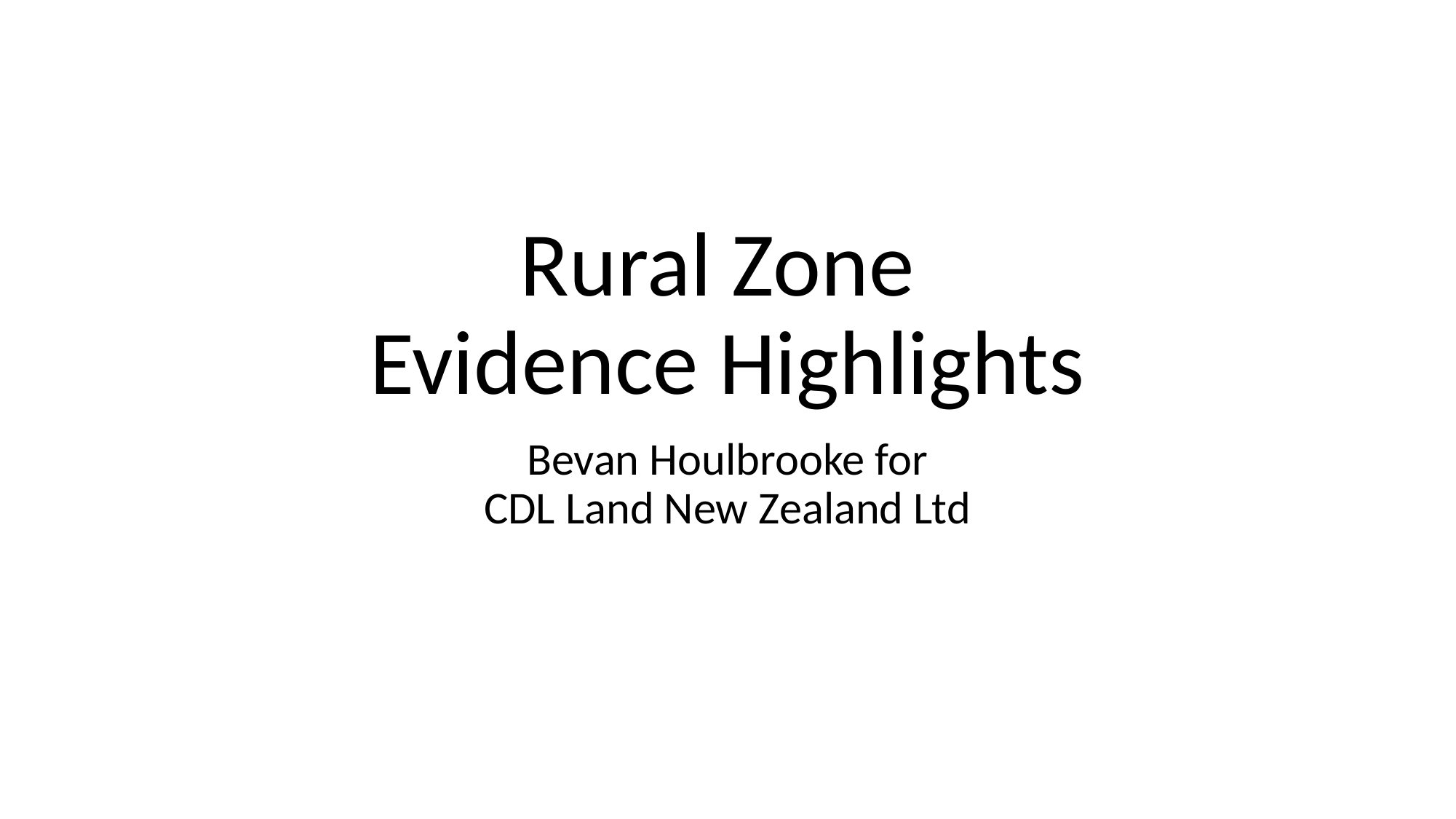

# Rural Zone Evidence Highlights
Bevan Houlbrooke for
CDL Land New Zealand Ltd